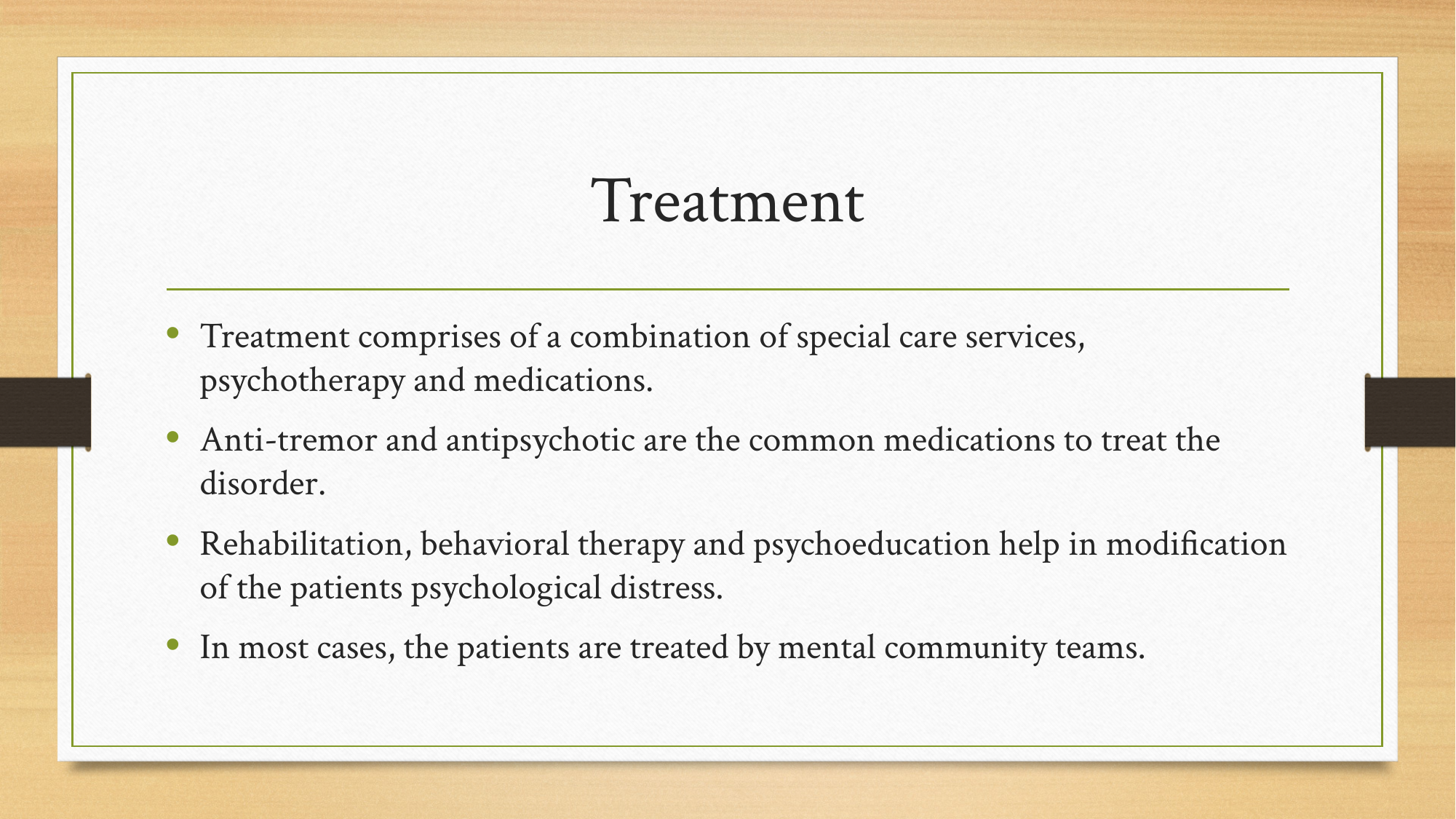

# Treatment
Treatment comprises of a combination of special care services, psychotherapy and medications.
Anti-tremor and antipsychotic are the common medications to treat the disorder.
Rehabilitation, behavioral therapy and psychoeducation help in modification of the patients psychological distress.
In most cases, the patients are treated by mental community teams.